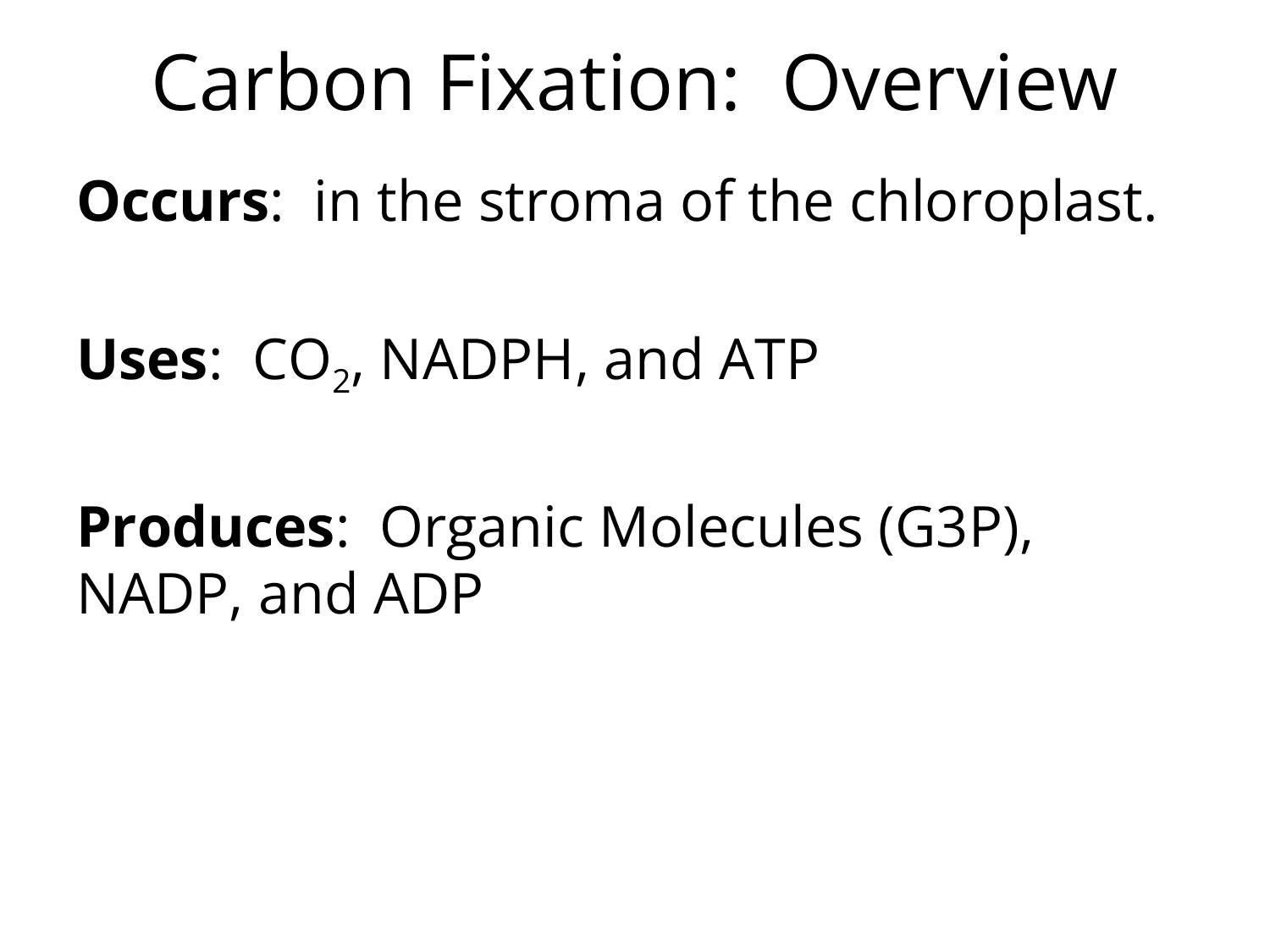

# Carbon Fixation:  Overview
Occurs:  in the stroma of the chloroplast.

Uses:  CO2, NADPH, and ATP

Produces:  Organic Molecules (G3P), NADP, and ADP